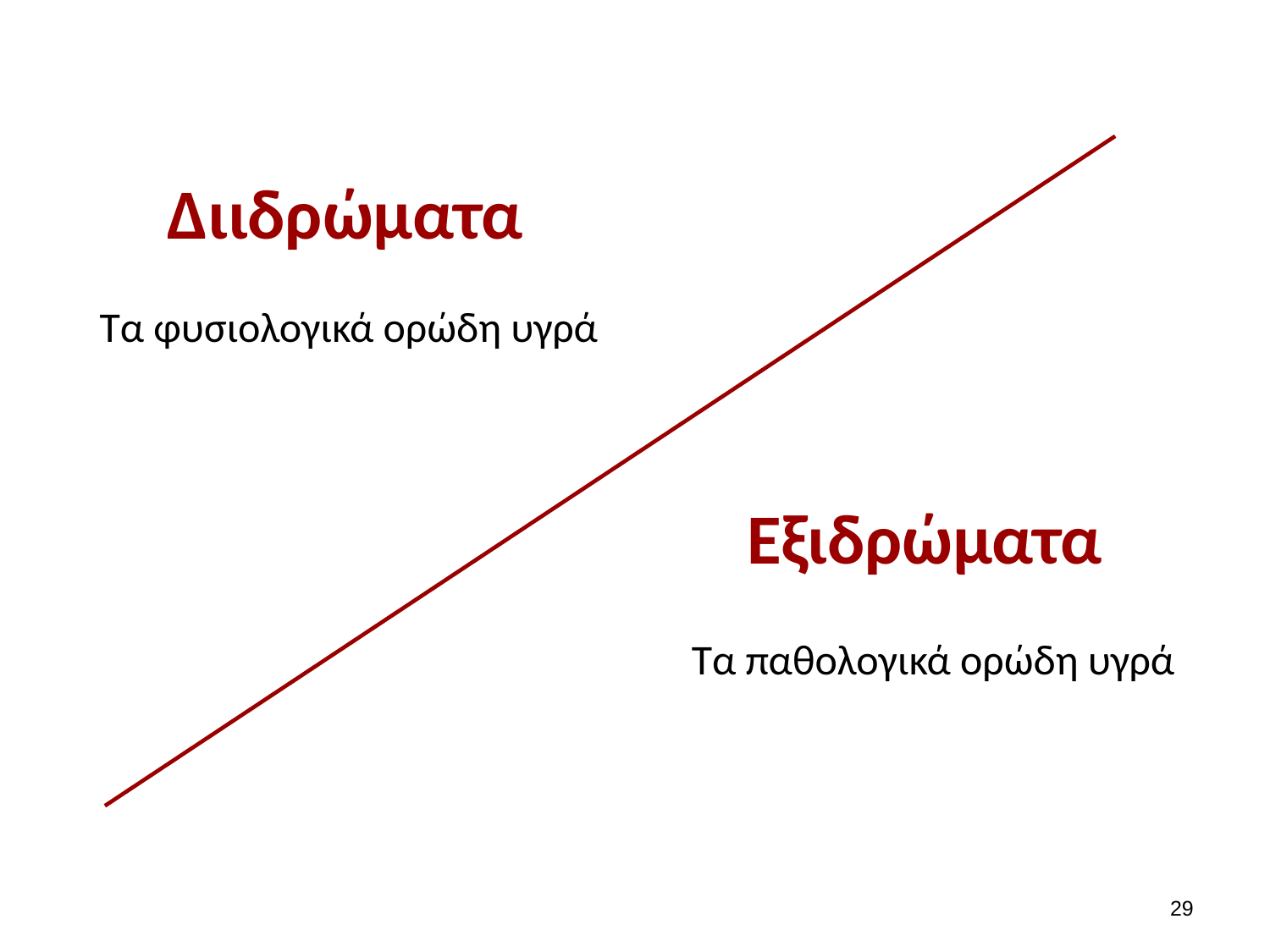

# Διιδρώματα
Τα φυσιολογικά ορώδη υγρά
Εξιδρώματα
Τα παθολογικά ορώδη υγρά
29